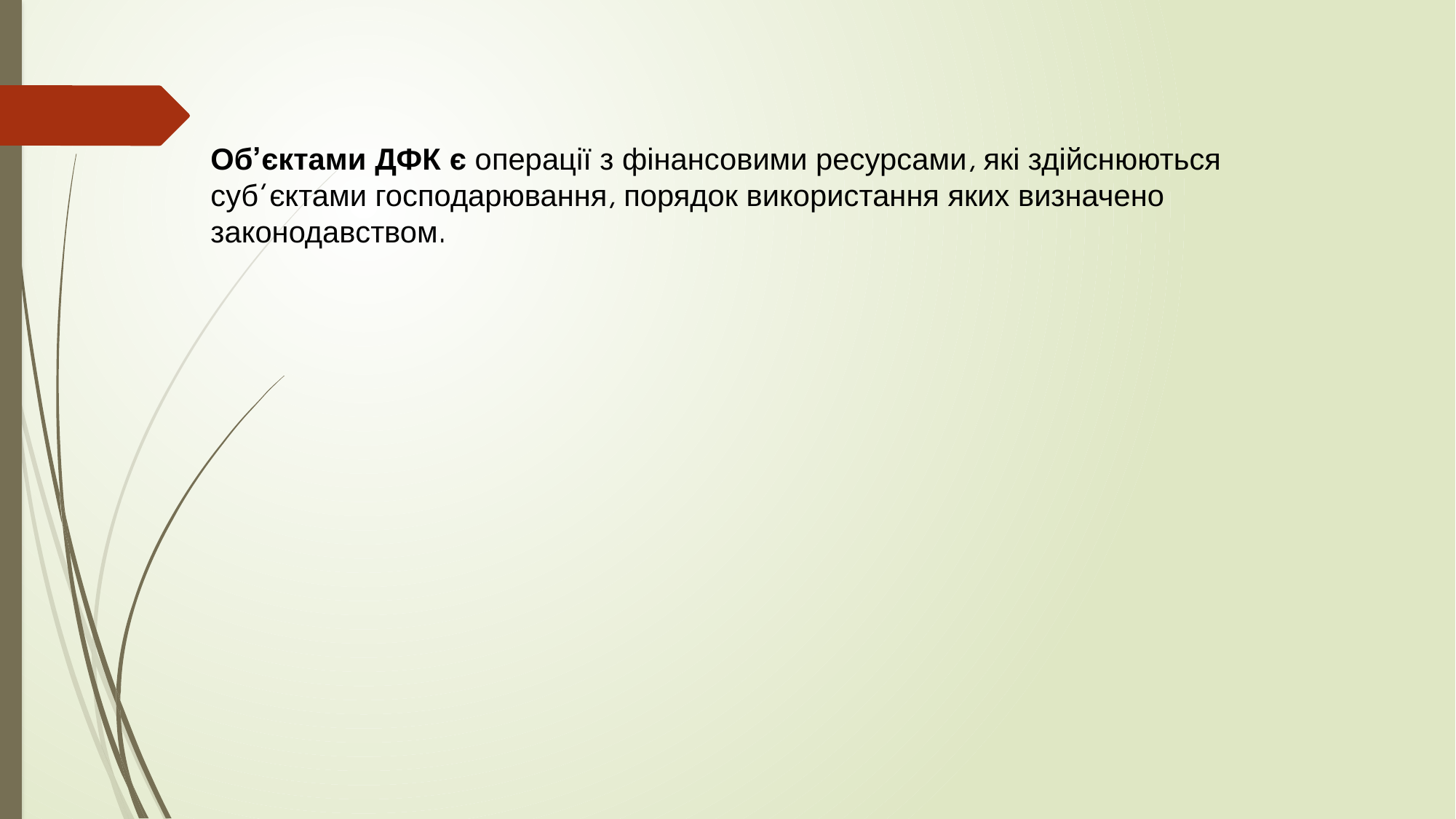

Об’єктами ДФК є операції з фінансовими ресурсами, які здійснюються суб’єктами господарювання, порядок використання яких визначено законодавством.